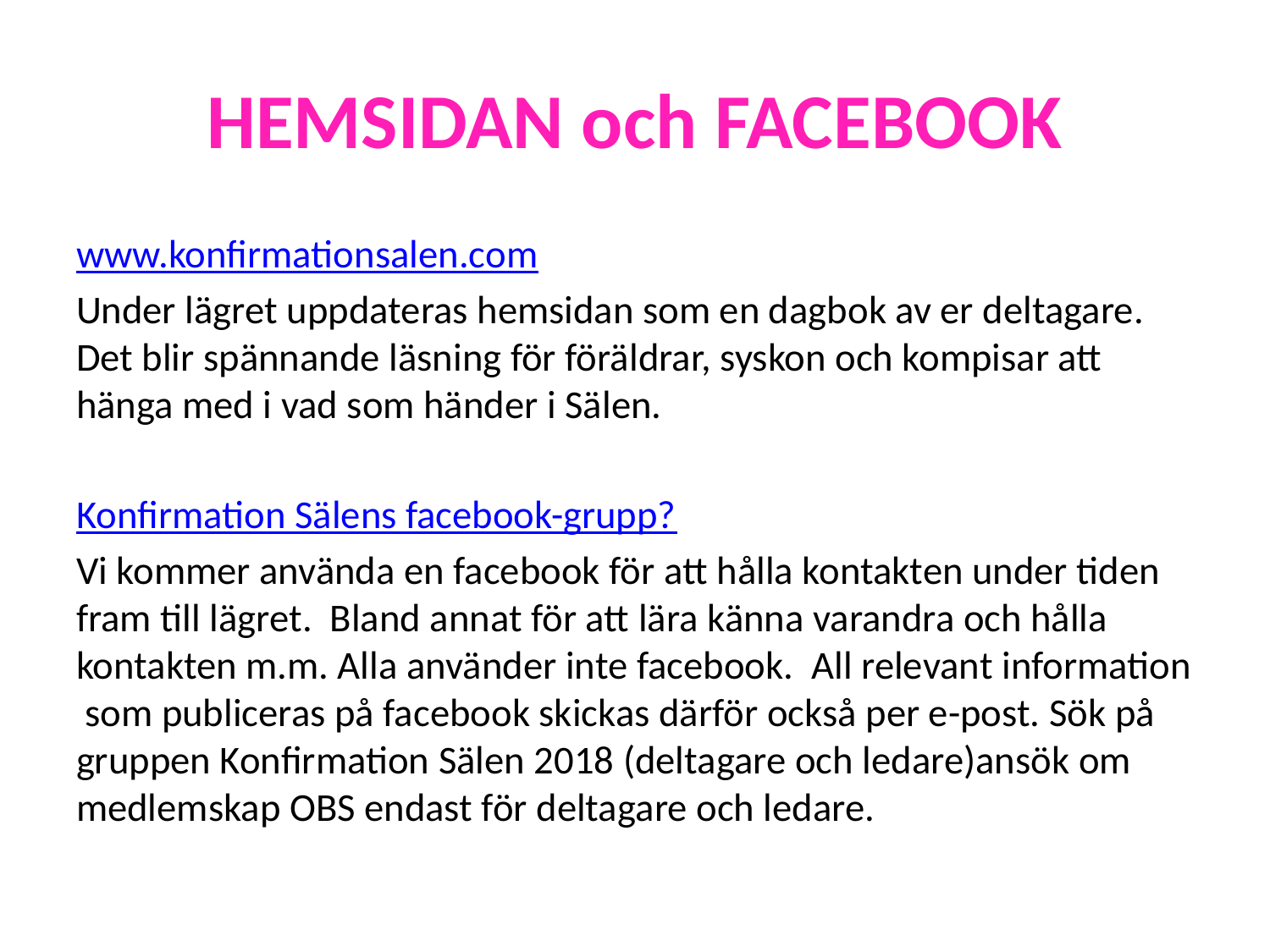

# HEMSIDAN och FACEBOOK
www.konfirmationsalen.com
Under lägret uppdateras hemsidan som en dagbok av er deltagare. Det blir spännande läsning för föräldrar, syskon och kompisar att hänga med i vad som händer i Sälen.

Konfirmation Sälens facebook-grupp?
Vi kommer använda en facebook för att hålla kontakten under tiden fram till lägret.  Bland annat för att lära känna varandra och hålla kontakten m.m. Alla använder inte facebook.  All relevant information  som publiceras på facebook skickas därför också per e-post. Sök på gruppen Konfirmation Sälen 2018 (deltagare och ledare)ansök om medlemskap OBS endast för deltagare och ledare.